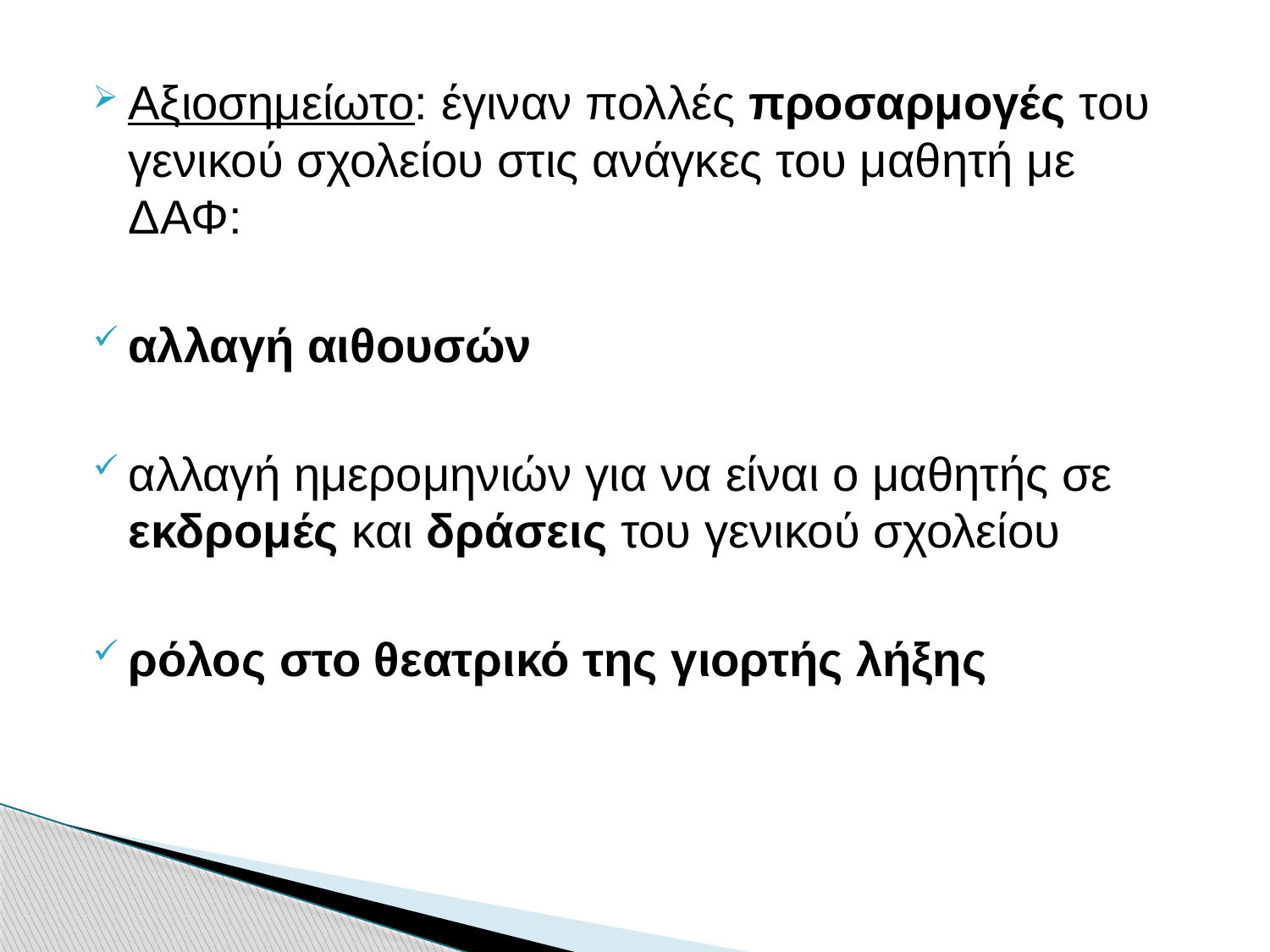

Αξιοσημείωτο: έγιναν πολλές προσαρμογές του γενικού σχολείου στις ανάγκες του μαθητή με ΔΑΦ:

αλλαγή αιθουσών

αλλαγή ημερομηνιών για να είναι ο μαθητής σε εκδρομές και δράσεις του γενικού σχολείου

ρόλος στο θεατρικό της γιορτής λήξης